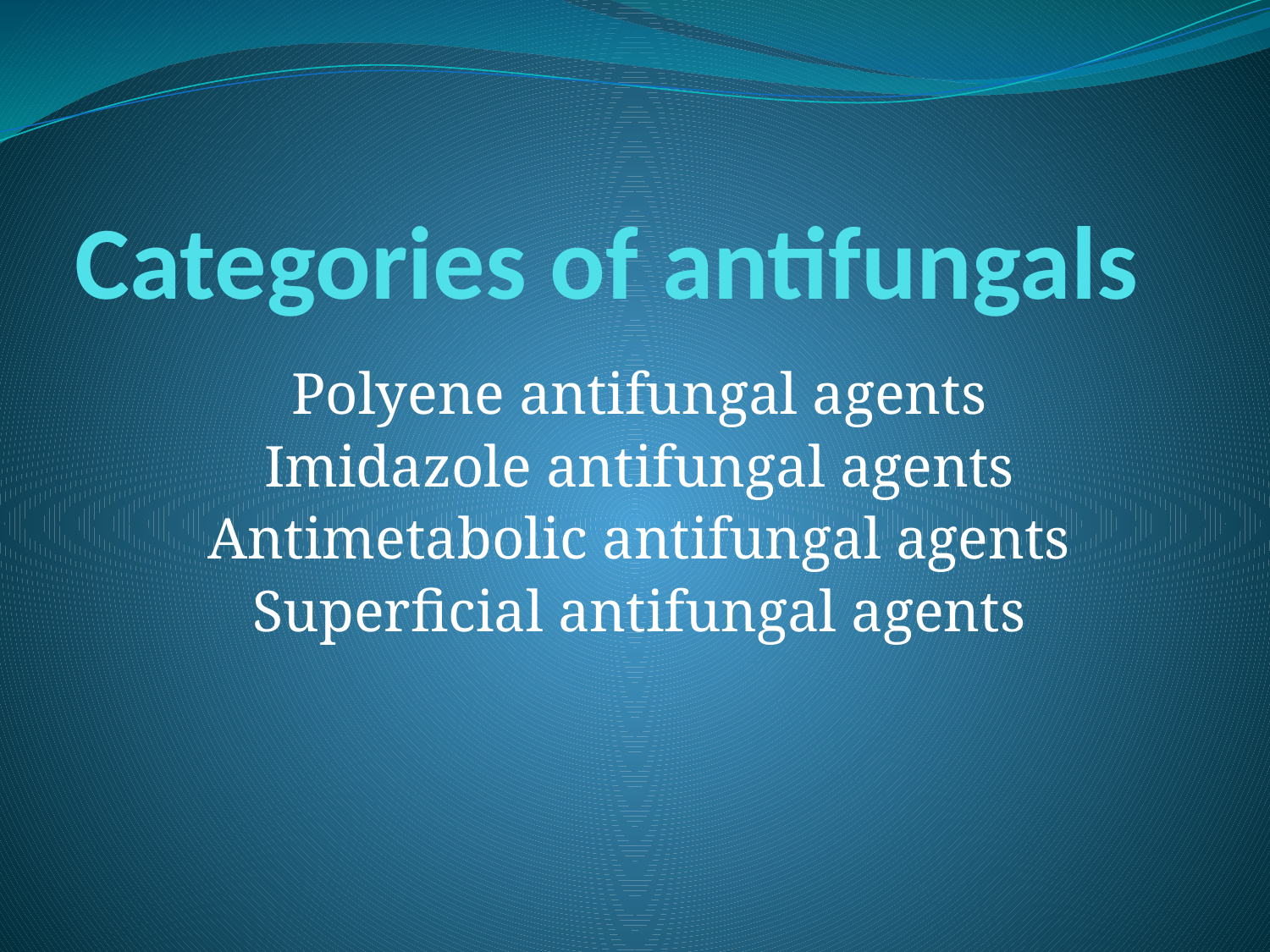

# Categories of antifungals
Polyene antifungal agents
Imidazole antifungal agents
Antimetabolic antifungal agents
Superficial antifungal agents